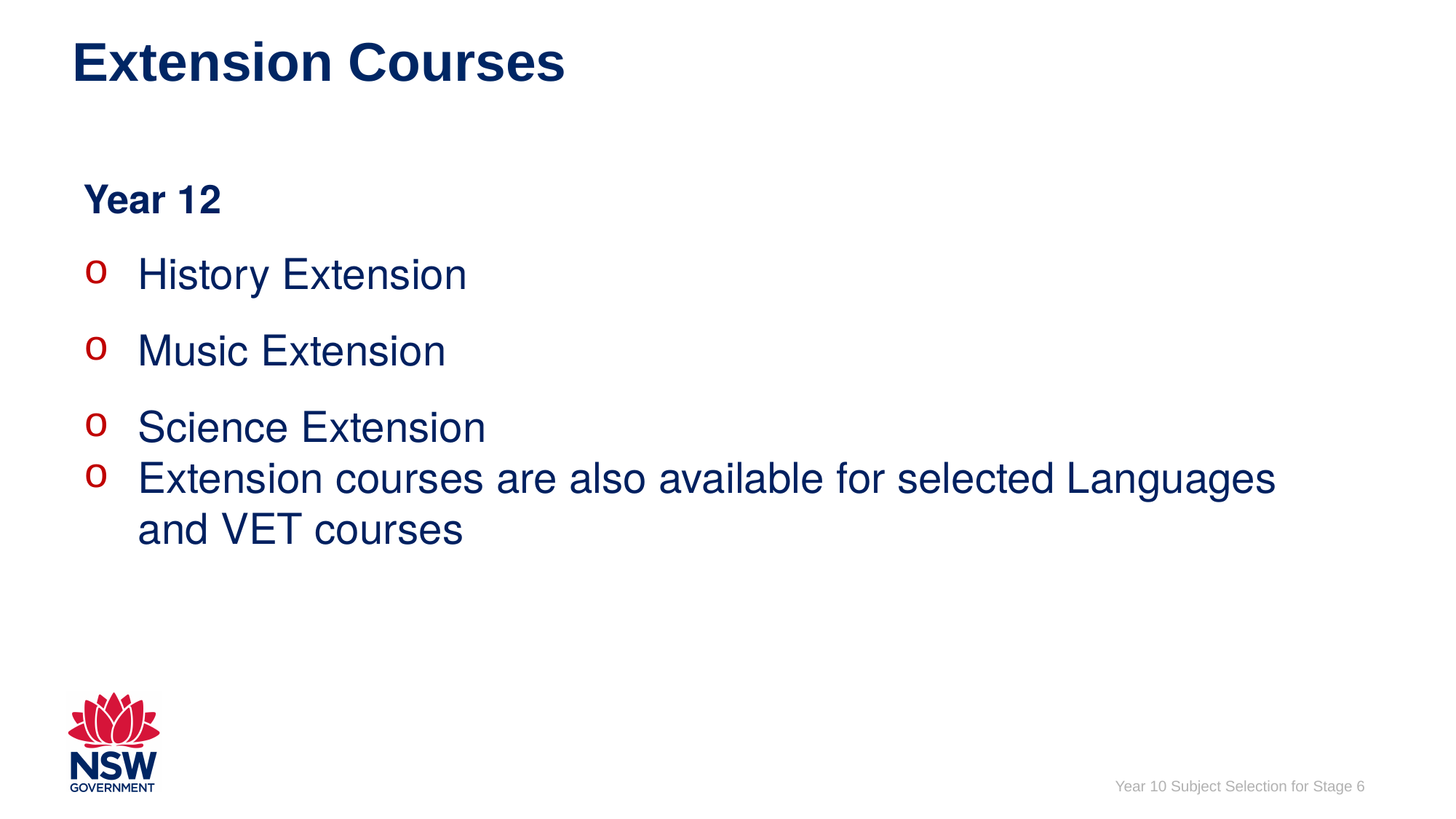

# Extension Courses
Year 12
History Extension
Music Extension
Science Extension
Extension courses are also available for selected Languages and VET courses
Year 10 Subject Selection for Stage 6